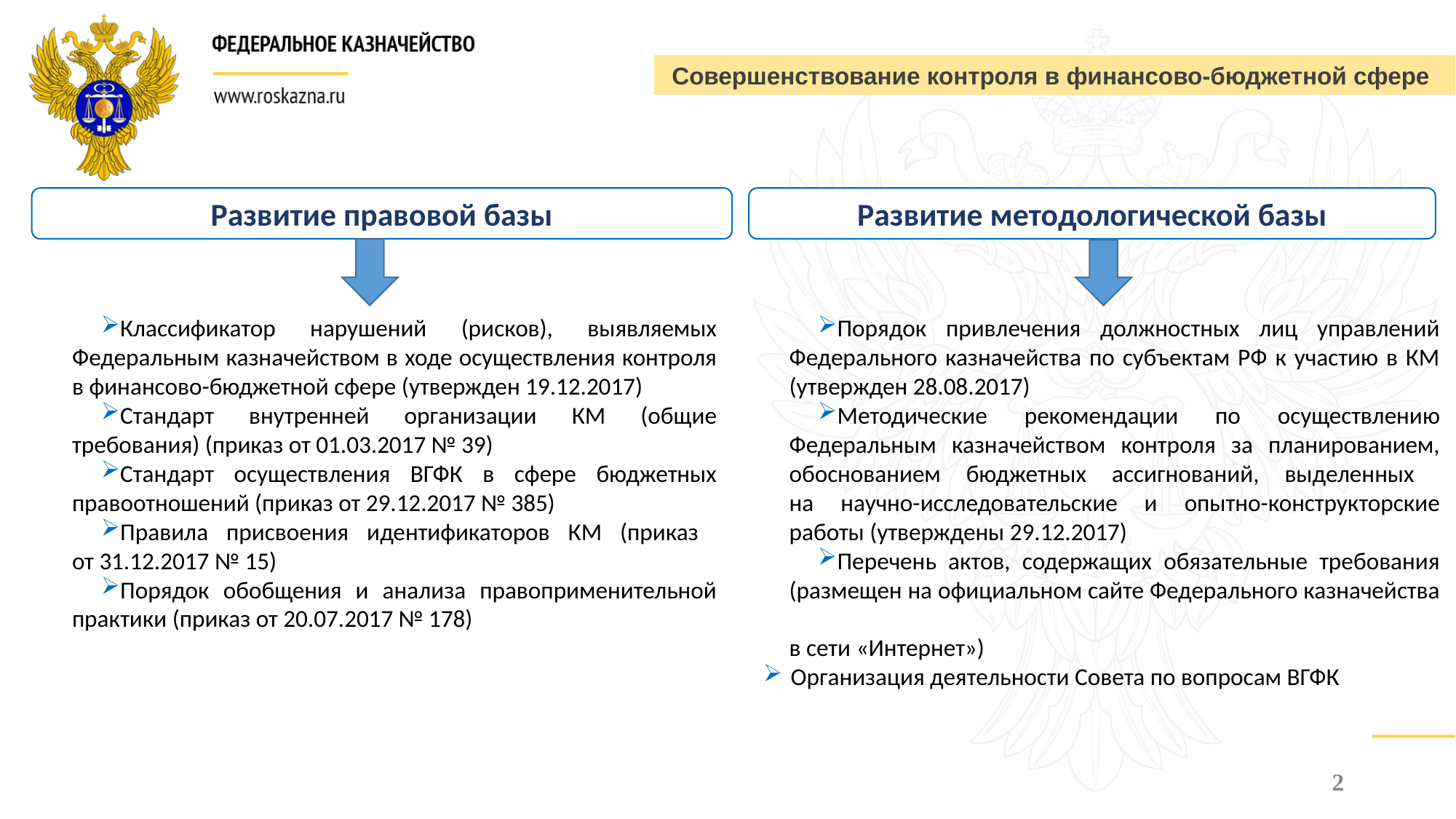

Совершенствование контроля в финансово-бюджетной сфере
Развитие правовой базы
Развитие методологической базы

Классификатор нарушений (рисков), выявляемых Федеральным казначейством в ходе осуществления контроля в финансово-бюджетной сфере (утвержден 19.12.2017)
Стандарт внутренней организации КМ (общие требования) (приказ от 01.03.2017 № 39)
Стандарт осуществления ВГФК в сфере бюджетных правоотношений (приказ от 29.12.2017 № 385)
Правила присвоения идентификаторов КМ (приказ
от 31.12.2017 № 15)
Порядок обобщения и анализа правоприменительной практики (приказ от 20.07.2017 № 178)

Порядок привлечения должностных лиц управлений Федерального казначейства по субъектам РФ к участию в КМ (утвержден 28.08.2017)
Методические рекомендации по осуществлению Федеральным казначейством контроля за планированием, обоснованием бюджетных ассигнований, выделенных
на научно-исследовательские и опытно-конструкторские работы (утверждены 29.12.2017)
Перечень актов, содержащих обязательные требования (размещен на официальном сайте Федерального казначейства
в сети «Интернет»)
Организация деятельности Совета по вопросам ВГФК

2